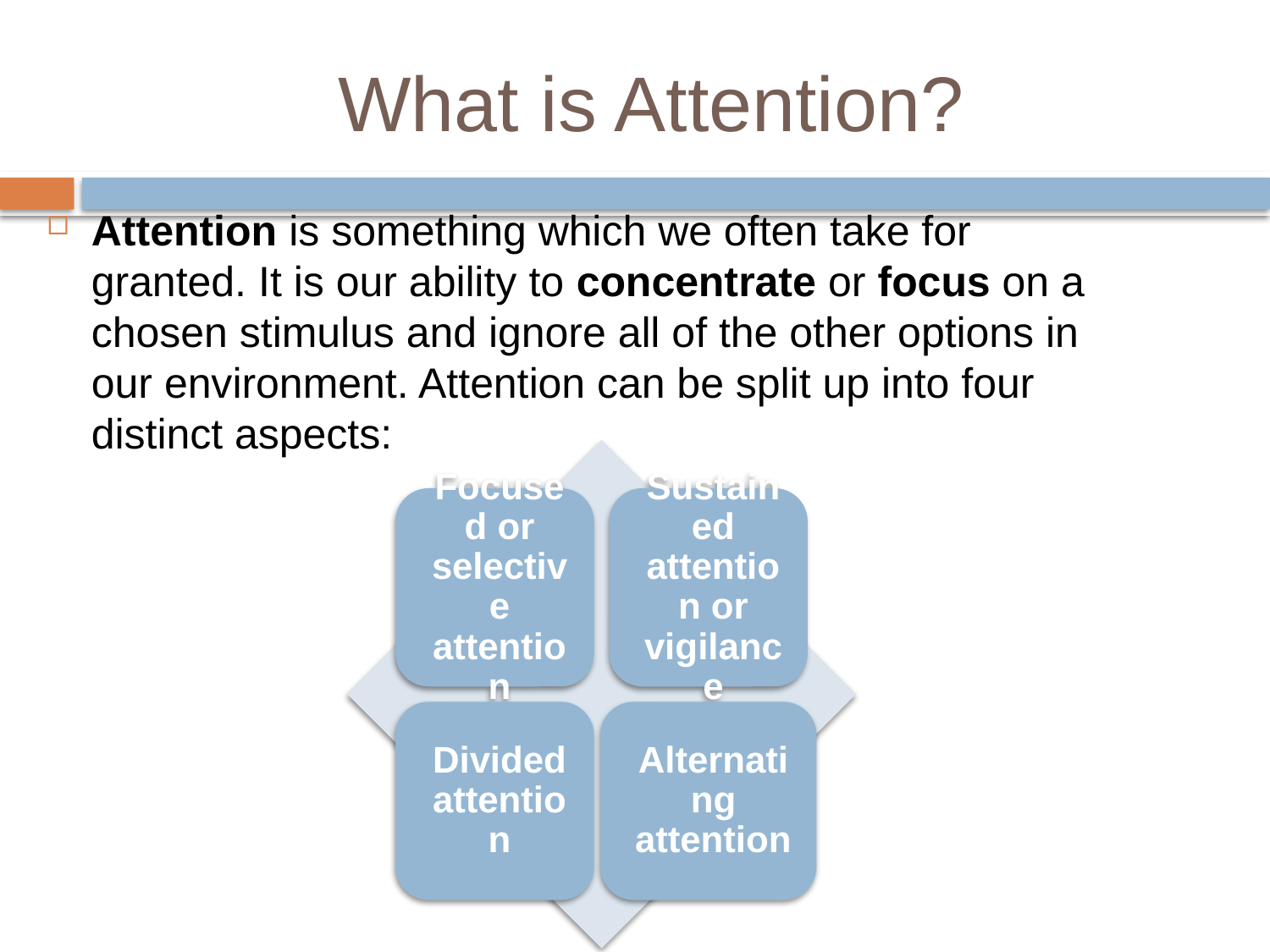

# What is Attention?
Attention is something which we often take for granted. It is our ability to concentrate or focus on a chosen stimulus and ignore all of the other options in our environment. Attention can be split up into four distinct aspects:

Focused or selective attention
Sustained attention or vigilance
Divided attention
Alternating attention